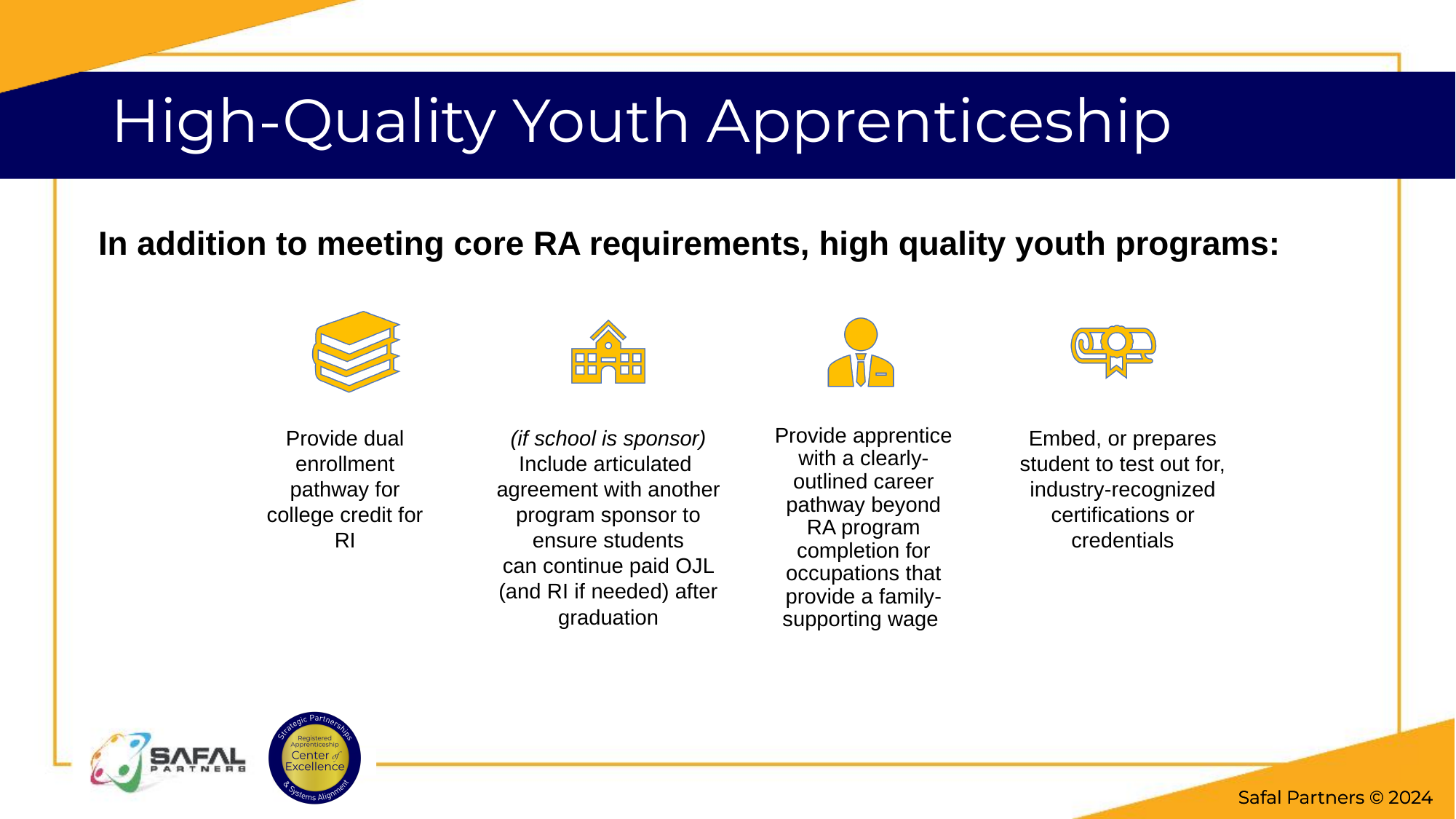

# High-Quality Youth Apprenticeship
In addition to meeting core RA requirements, high quality youth programs:

Provide dual enrollment pathway for college credit for RI
(if school is sponsor) Include articulated 
agreement with another program sponsor to ensure students can continue paid OJL (and RI if needed) after graduation​

Provide apprentice with a clearly-outlined career pathway beyond RA program completion for occupations that provide a family-supporting wage
Embed, or prepares student to test out for, industry-recognized certifications or credentials​
Safal Partners © 2024